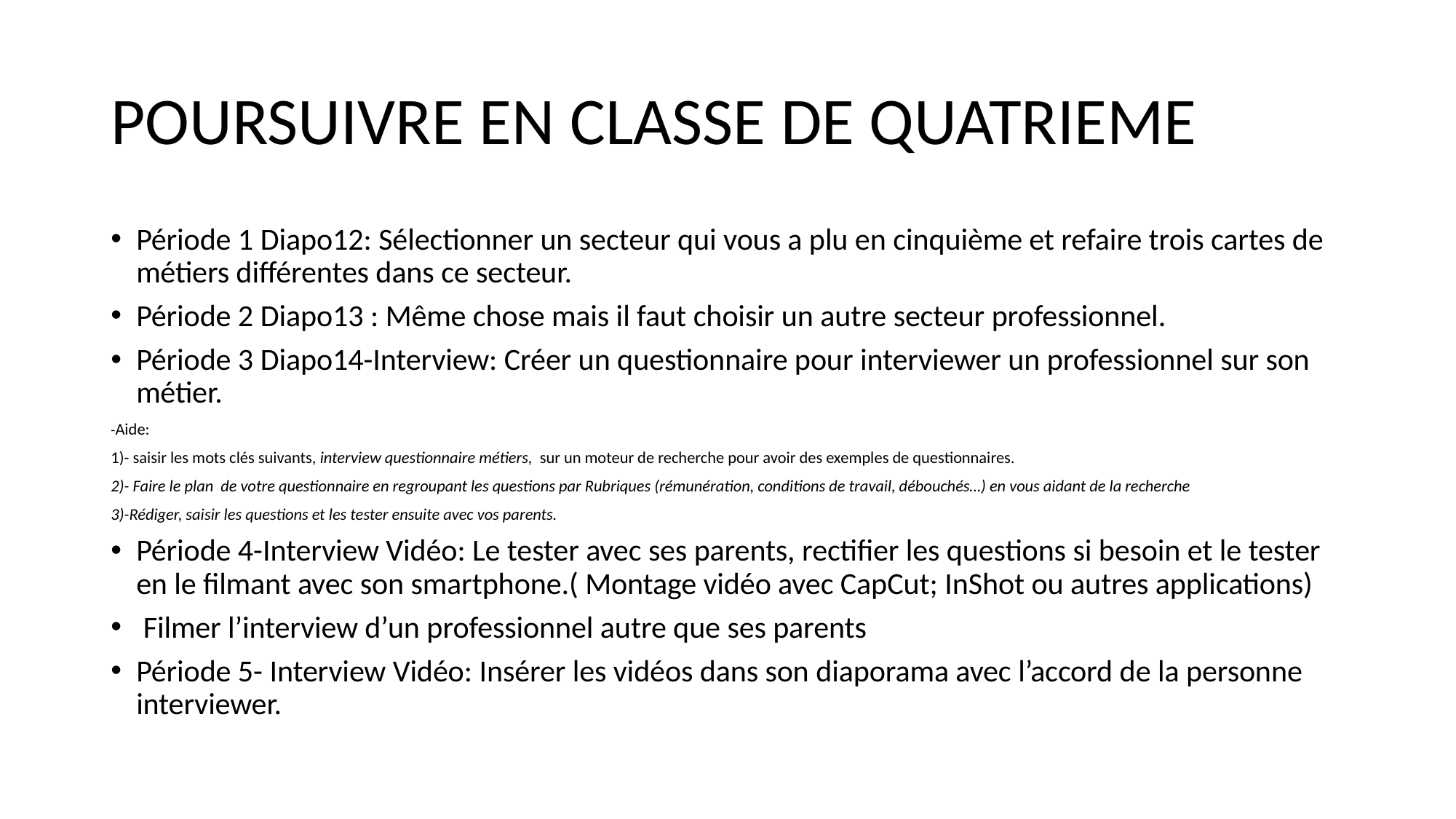

# POURSUIVRE EN CLASSE DE QUATRIEME
Période 1 Diapo12: Sélectionner un secteur qui vous a plu en cinquième et refaire trois cartes de métiers différentes dans ce secteur.
Période 2 Diapo13 : Même chose mais il faut choisir un autre secteur professionnel.
Période 3 Diapo14-Interview: Créer un questionnaire pour interviewer un professionnel sur son métier.
-Aide:
1)- saisir les mots clés suivants, interview questionnaire métiers,  sur un moteur de recherche pour avoir des exemples de questionnaires.
2)- Faire le plan  de votre questionnaire en regroupant les questions par Rubriques (rémunération, conditions de travail, débouchés…) en vous aidant de la recherche
3)-Rédiger, saisir les questions et les tester ensuite avec vos parents.
Période 4-Interview Vidéo: Le tester avec ses parents, rectifier les questions si besoin et le tester en le filmant avec son smartphone.( Montage vidéo avec CapCut; InShot ou autres applications)
 Filmer l’interview d’un professionnel autre que ses parents
Période 5- Interview Vidéo: Insérer les vidéos dans son diaporama avec l’accord de la personne interviewer.